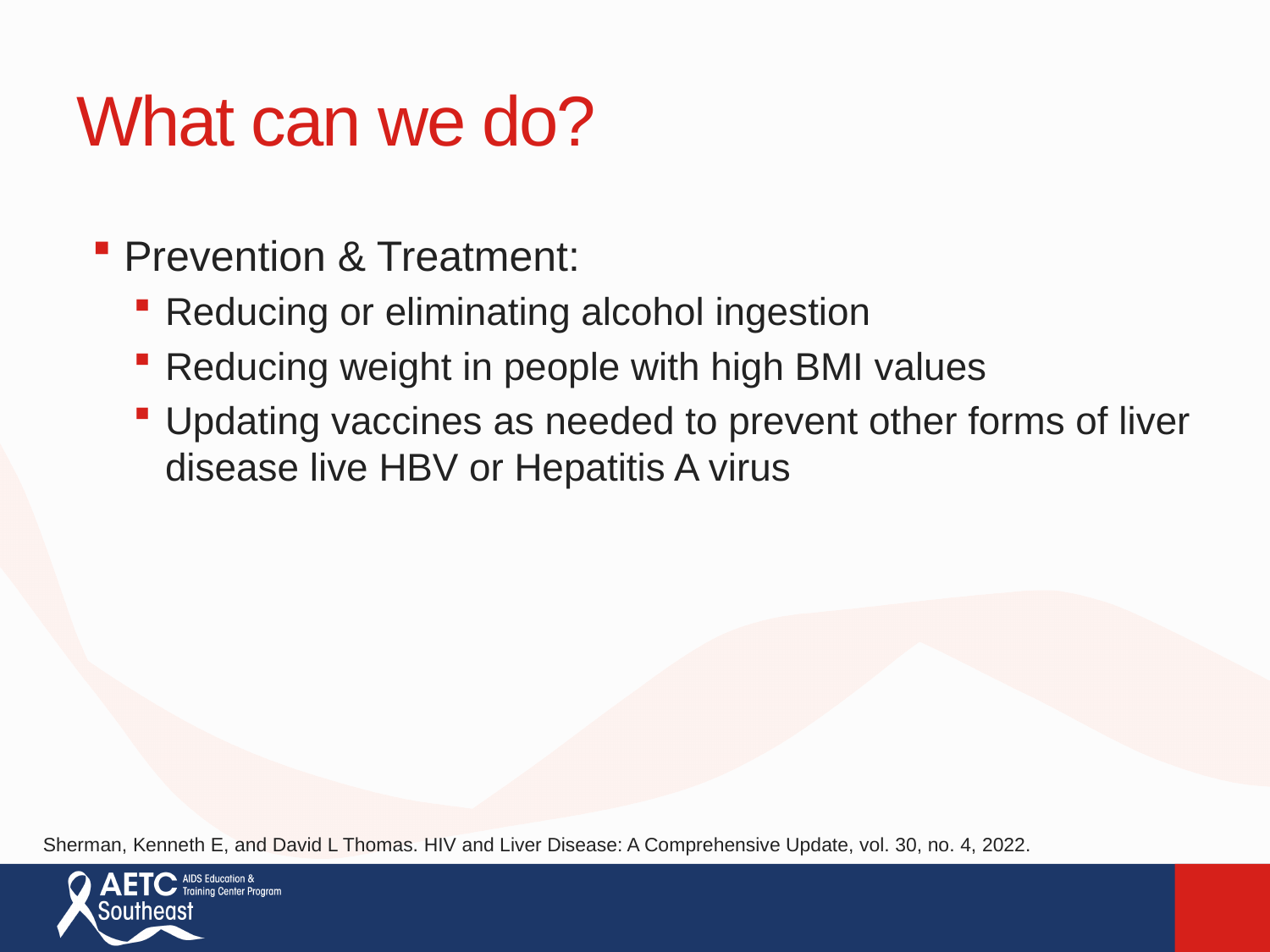

# What can we do?
Prevention & Treatment:
Reducing or eliminating alcohol ingestion
Reducing weight in people with high BMI values
Updating vaccines as needed to prevent other forms of liver disease live HBV or Hepatitis A virus

Sherman, Kenneth E, and David L Thomas. HIV and Liver Disease: A Comprehensive Update, vol. 30, no. 4, 2022.